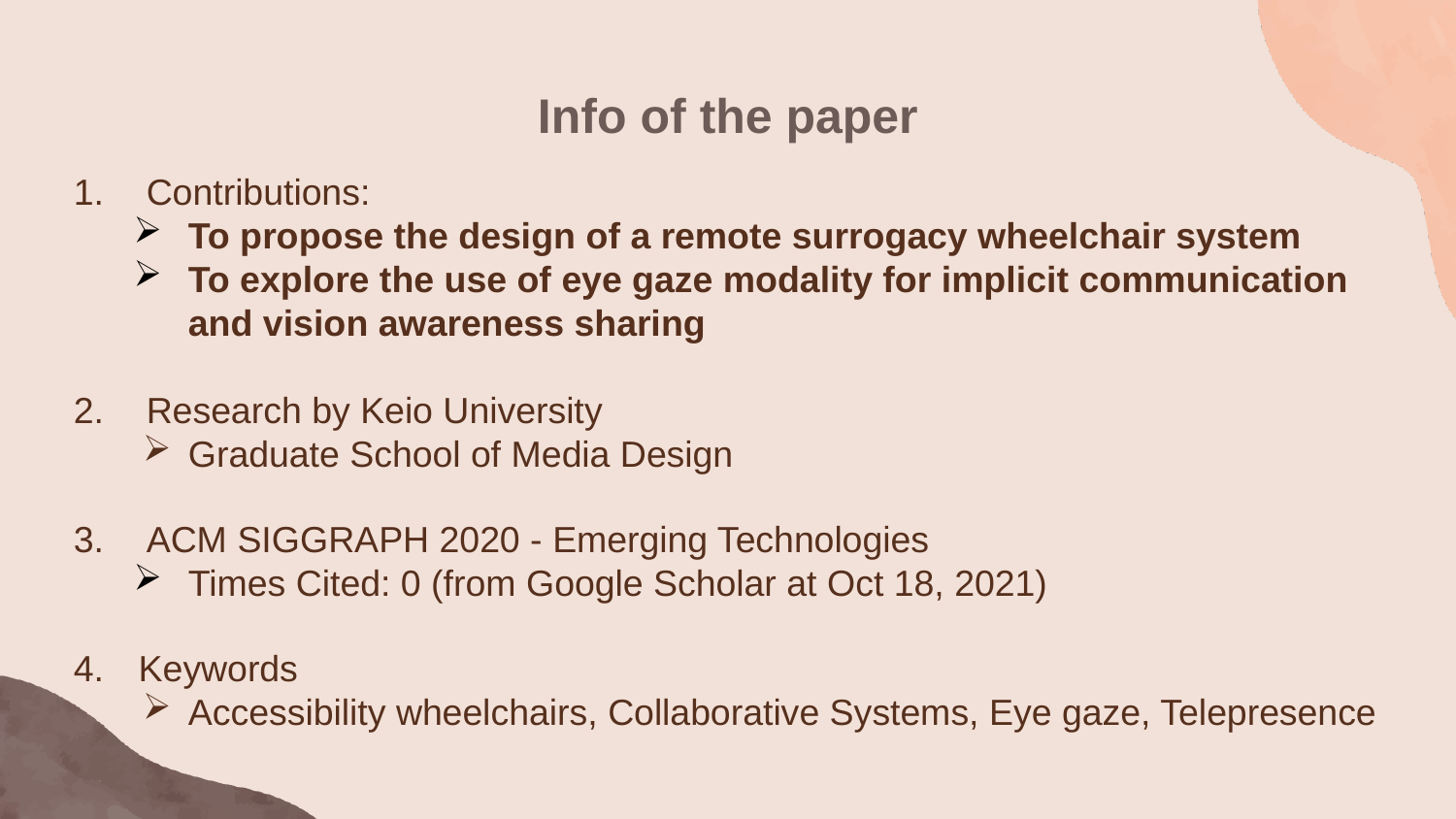

Info of the paper
Contributions:
To propose the design of a remote surrogacy wheelchair system
To explore the use of eye gaze modality for implicit communication and vision awareness sharing
Research by Keio University
Graduate School of Media Design
ACM SIGGRAPH 2020 - Emerging Technologies
Times Cited: 0 (from Google Scholar at Oct 18, 2021)
 Keywords
Accessibility wheelchairs, Collaborative Systems, Eye gaze, Telepresence